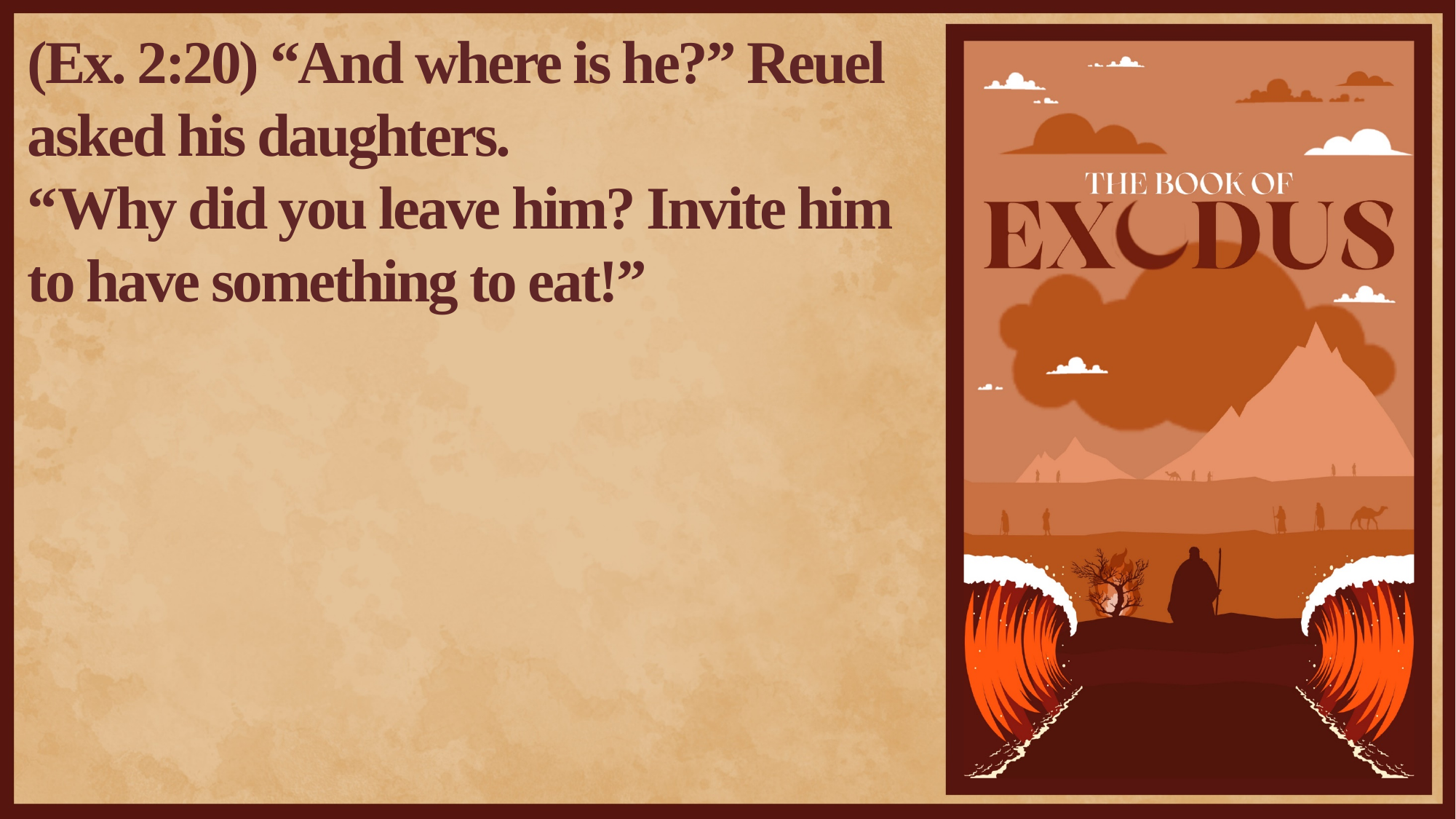

(Ex. 2:20) “And where is he?” Reuel asked his daughters.
“Why did you leave him? Invite him to have something to eat!”